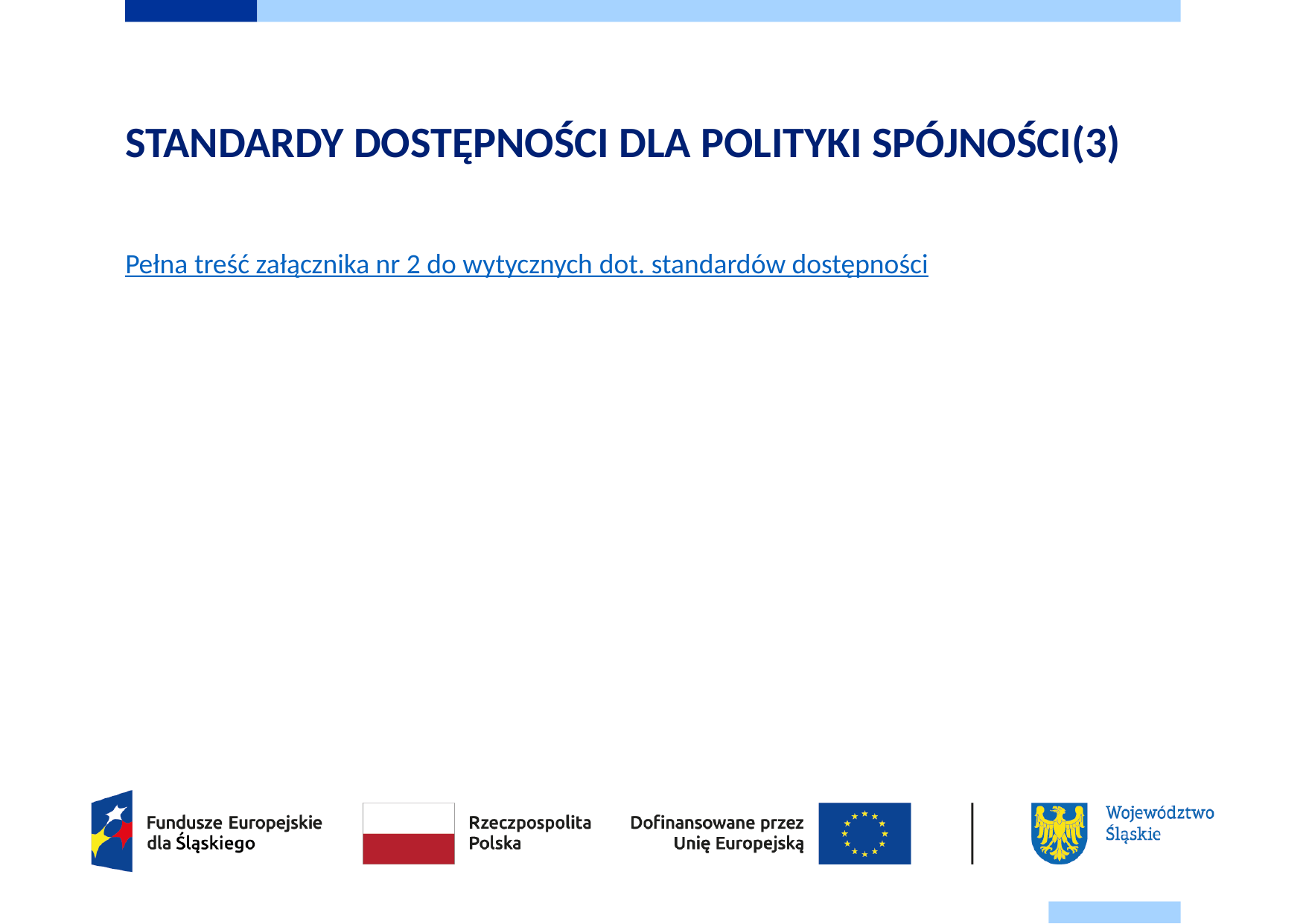

# STANDARDY DOSTĘPNOŚCI DLA POLITYKI SPÓJNOŚCI(3)
Pełna treść załącznika nr 2 do wytycznych dot. standardów dostępności